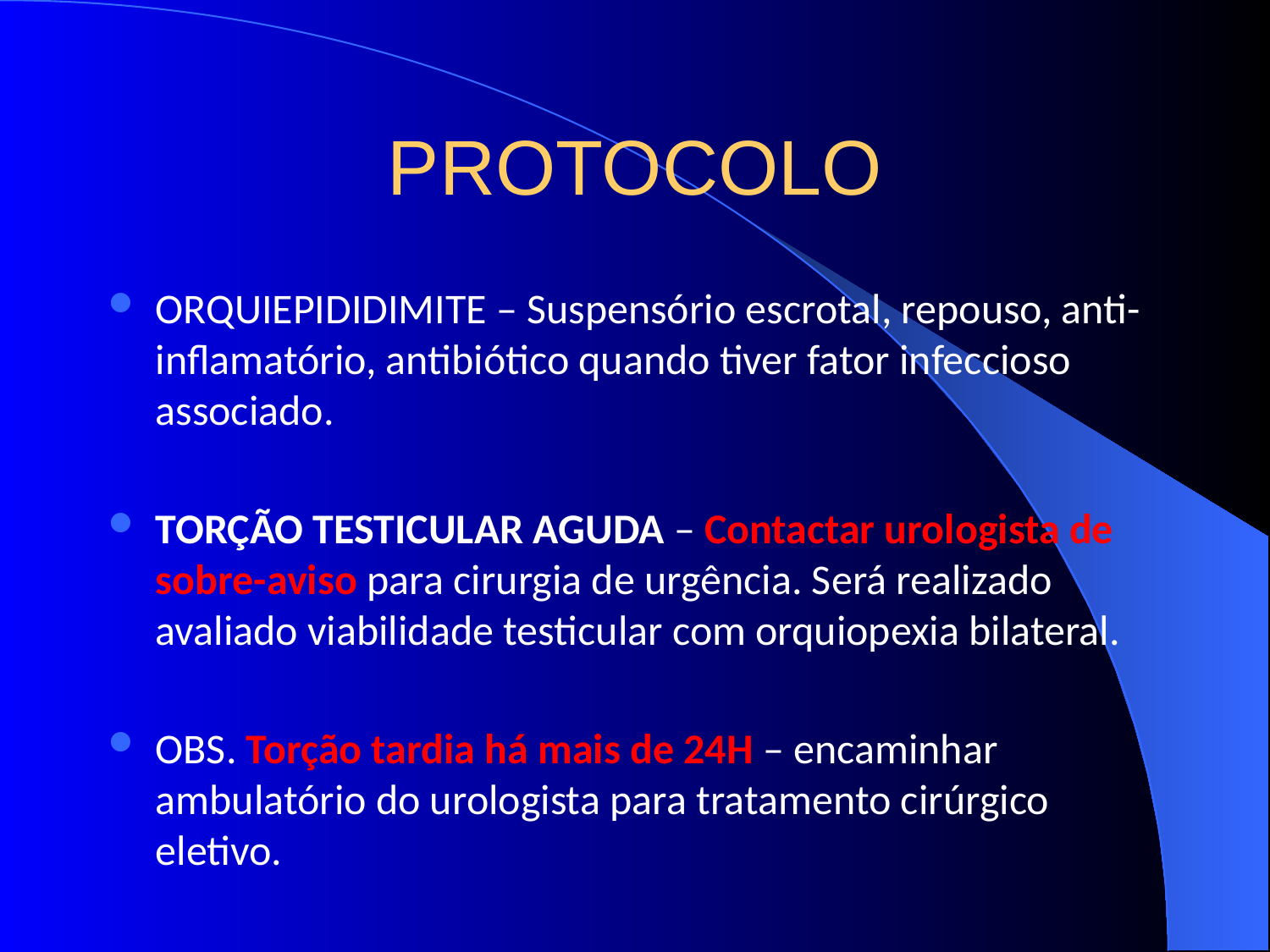

# PROTOCOLO
ORQUIEPIDIDIMITE – Suspensório escrotal, repouso, anti-inflamatório, antibiótico quando tiver fator infeccioso associado.

TORÇÃO TESTICULAR AGUDA – Contactar urologista de sobre-aviso para cirurgia de urgência. Será realizado avaliado viabilidade testicular com orquiopexia bilateral.

OBS. Torção tardia há mais de 24H – encaminhar ambulatório do urologista para tratamento cirúrgico eletivo.